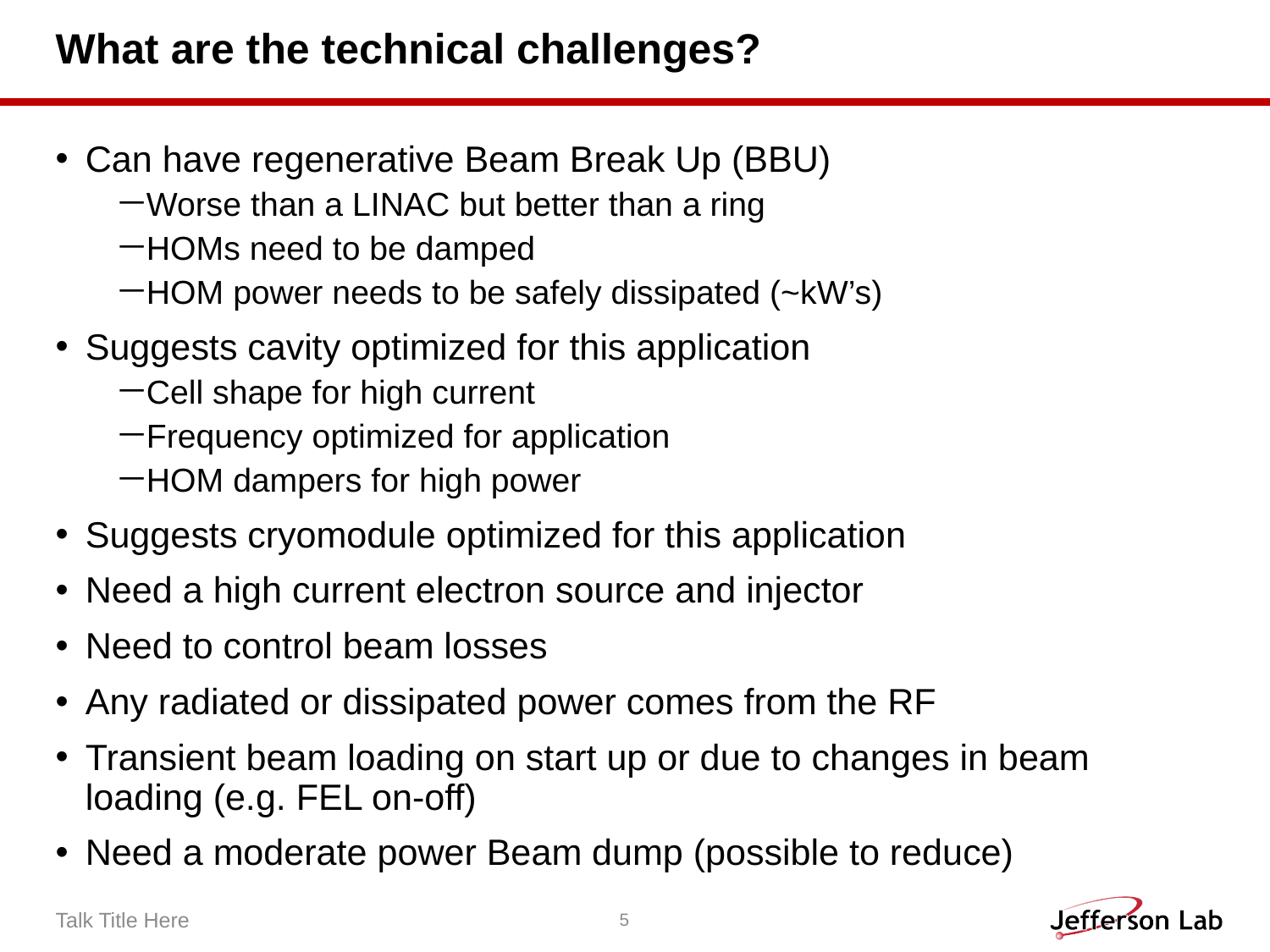

# What are the technical challenges?
Can have regenerative Beam Break Up (BBU)
Worse than a LINAC but better than a ring
HOMs need to be damped
HOM power needs to be safely dissipated (~kW’s)
Suggests cavity optimized for this application
Cell shape for high current
Frequency optimized for application
HOM dampers for high power
Suggests cryomodule optimized for this application
Need a high current electron source and injector
Need to control beam losses
Any radiated or dissipated power comes from the RF
Transient beam loading on start up or due to changes in beam loading (e.g. FEL on-off)
Need a moderate power Beam dump (possible to reduce)
Talk Title Here
5